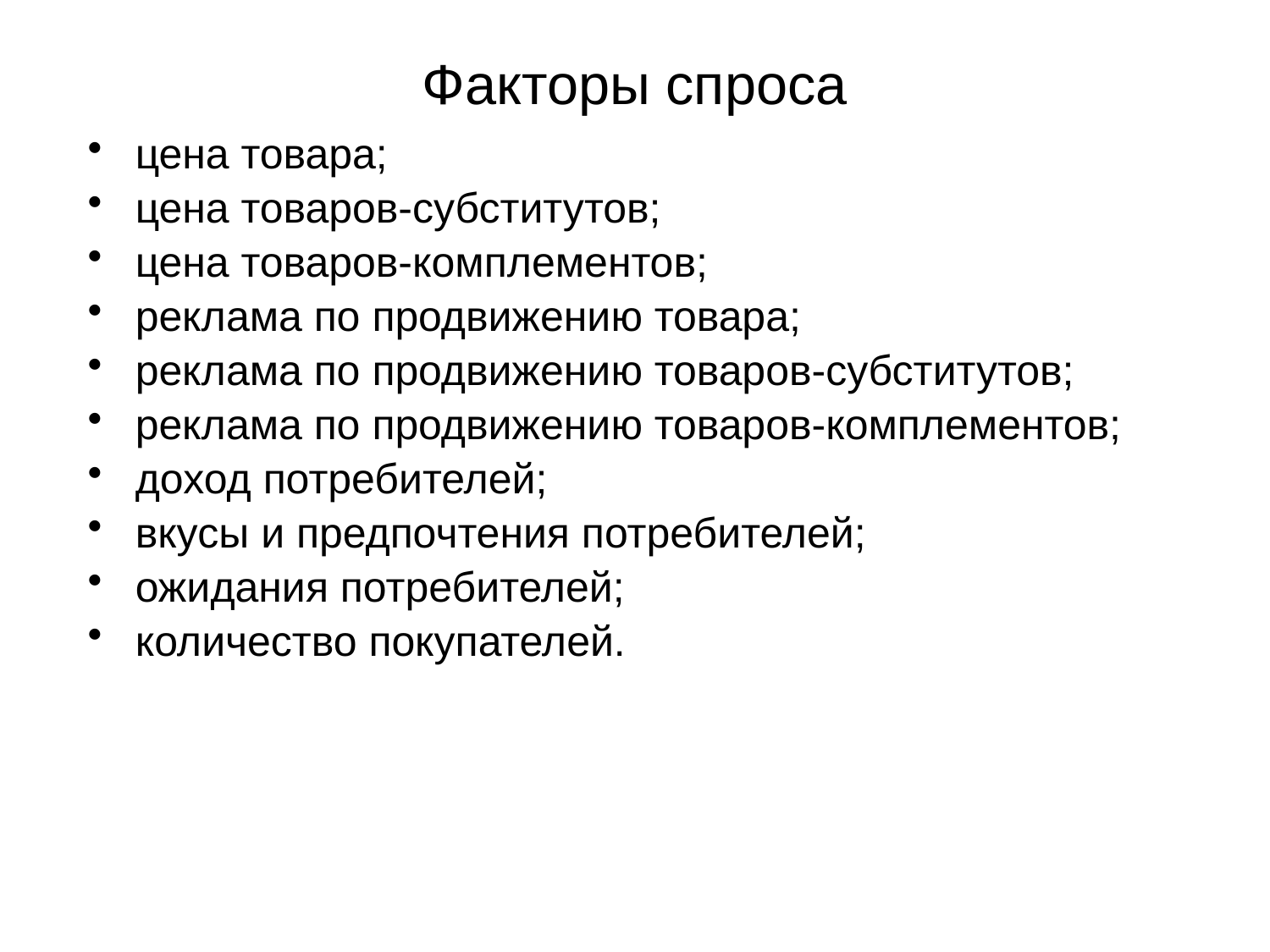

# Факторы спроса
цена товара;
цена товаров-субститутов;
цена товаров-комплементов;
реклама по продвижению товара;
реклама по продвижению товаров-субститутов;
реклама по продвижению товаров-комплементов;
доход потребителей;
вкусы и предпочтения потребителей;
ожидания потребителей;
количество покупателей.